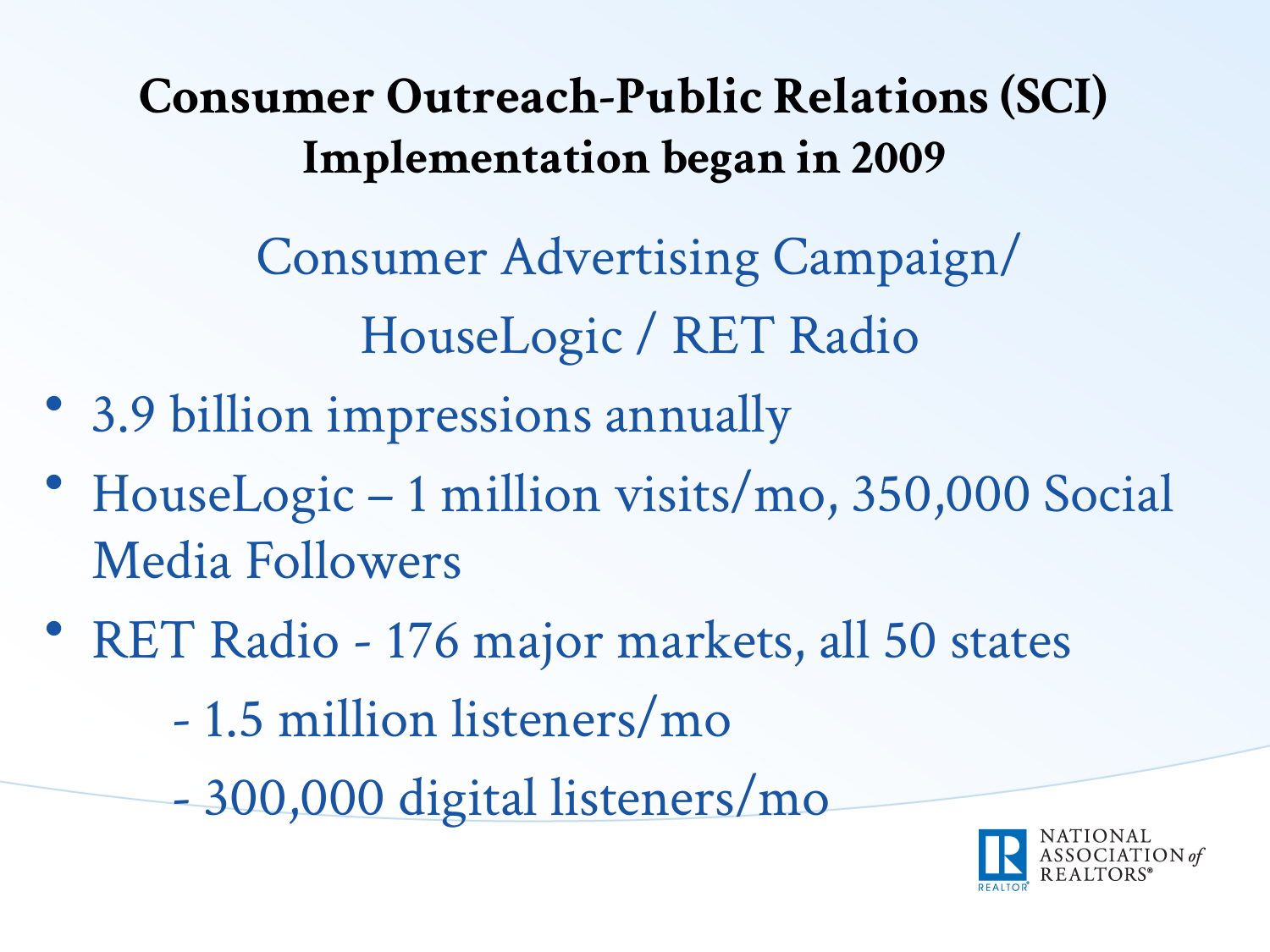

# Consumer Outreach-Public Relations (SCI) Implementation began in 2009
Consumer Advertising Campaign/
HouseLogic / RET Radio
3.9 billion impressions annually
HouseLogic – 1 million visits/mo, 350,000 Social Media Followers
RET Radio - 176 major markets, all 50 states
	- 1.5 million listeners/mo
	- 300,000 digital listeners/mo